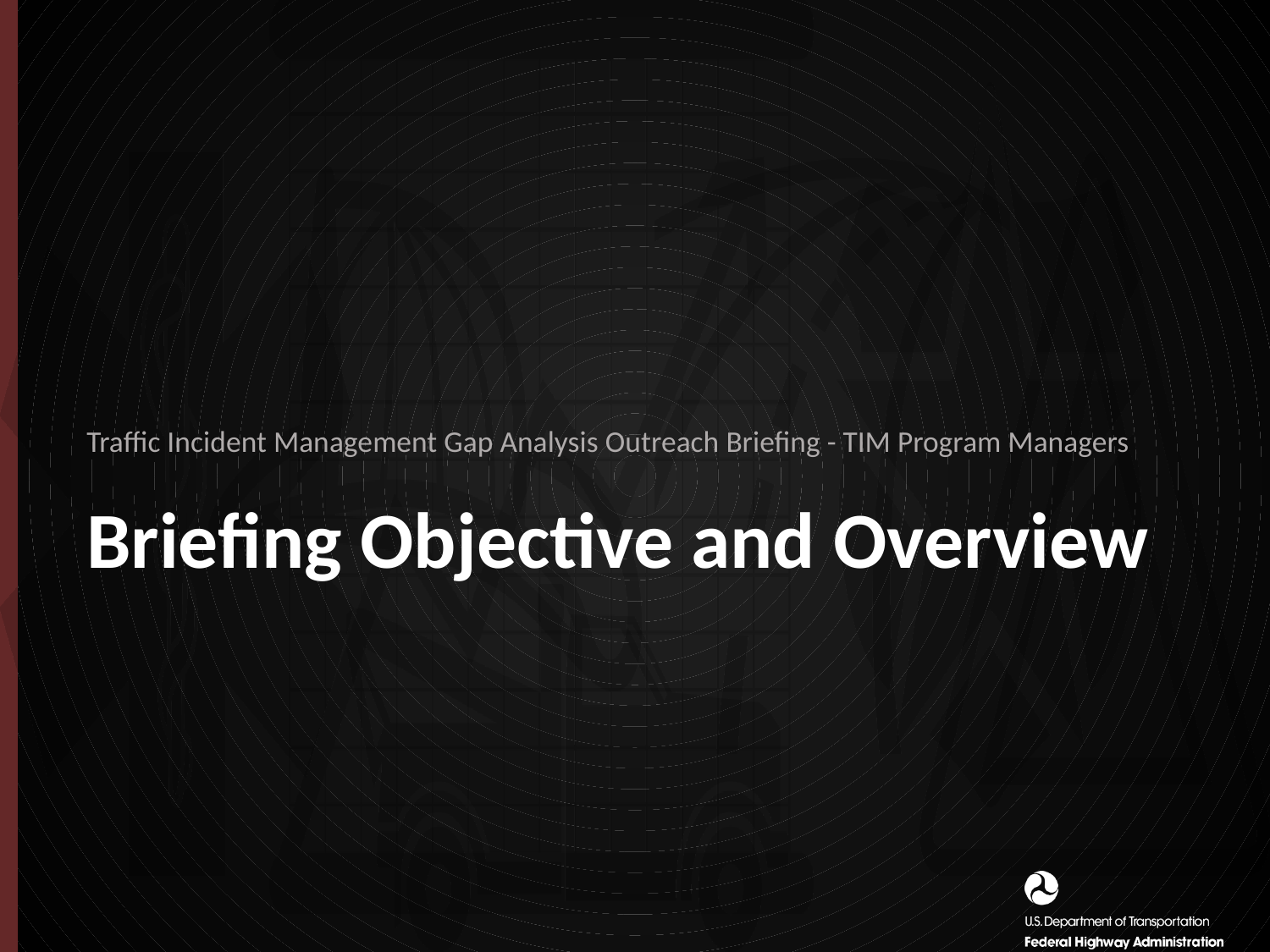

Traffic Incident Management Gap Analysis Outreach Briefing - TIM Program Managers
# Briefing Objective and Overview